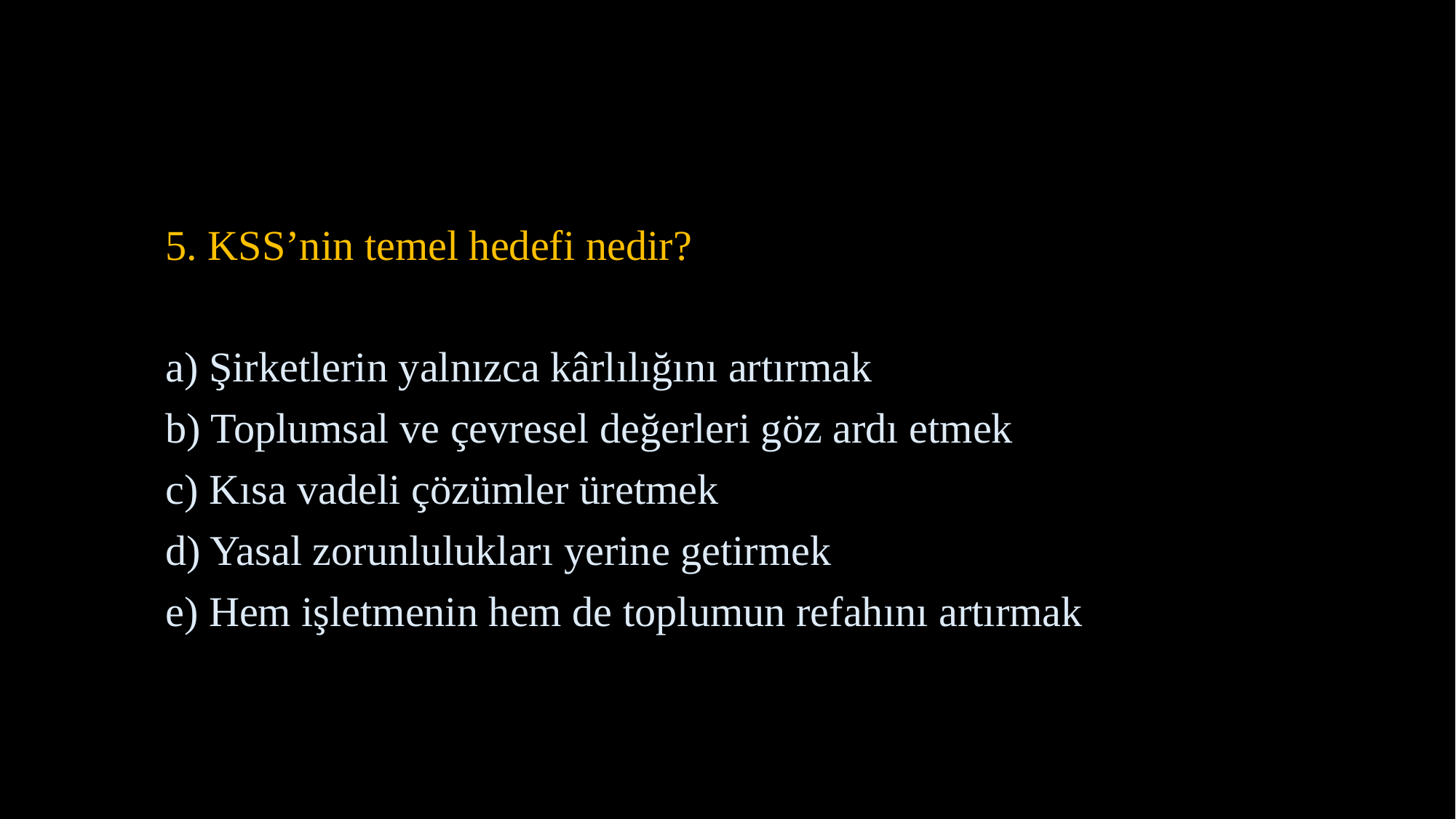

5. KSS’nin temel hedefi nedir?

a) Şirketlerin yalnızca kârlılığını artırmak
b) Toplumsal ve çevresel değerleri göz ardı etmek
c) Kısa vadeli çözümler üretmek
d) Yasal zorunlulukları yerine getirmek
e) Hem işletmenin hem de toplumun refahını artırmak